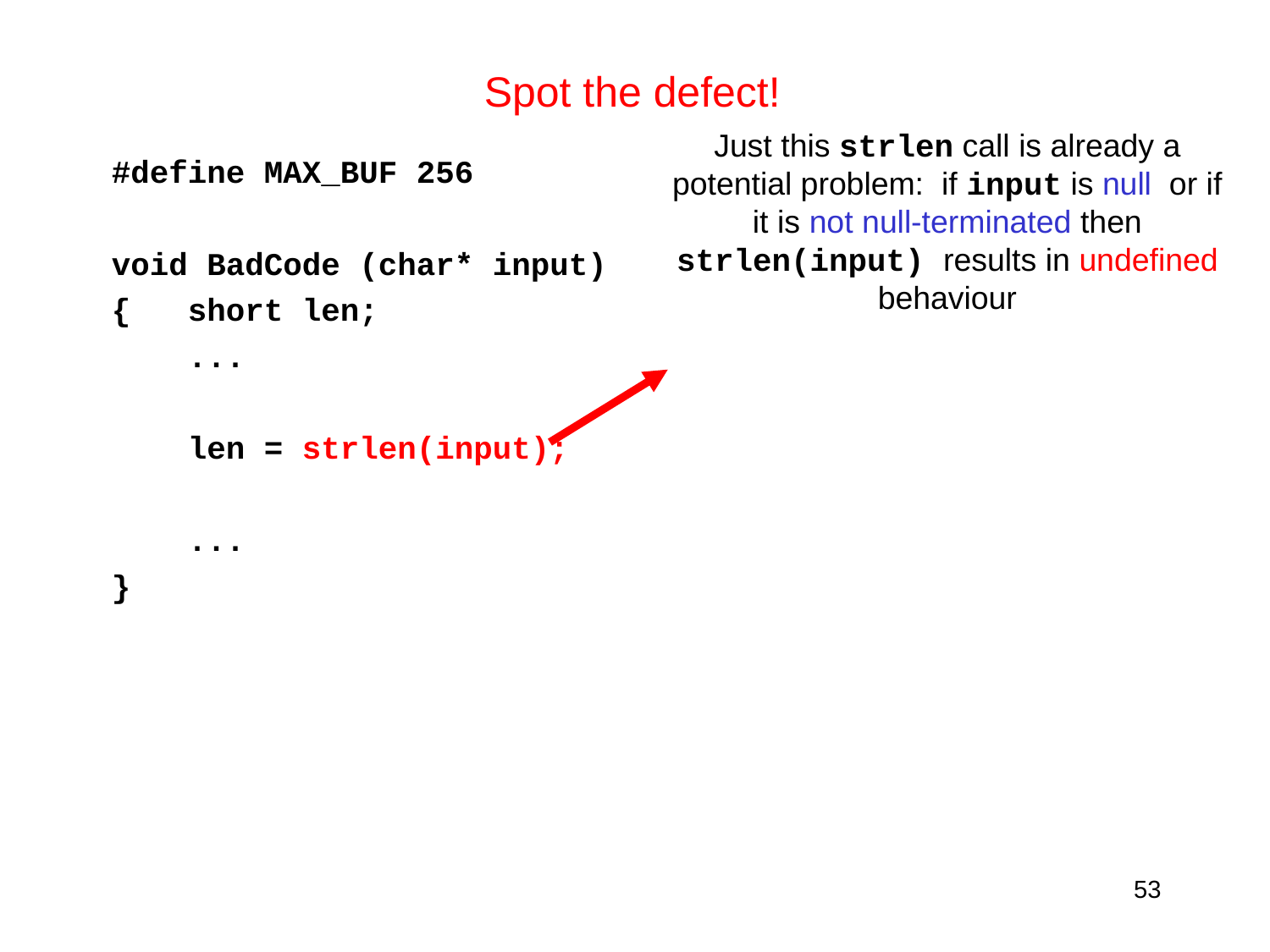

# Spot the defect!
Just this strlen call is already a potential problem:  if input is null  or if it is not null-terminated then strlen(input) results in undefined behaviour
#define MAX_BUF 256

void BadCode (char* input)‏
{   short len;
    ...

    len = strlen(input);

    ...
}

53